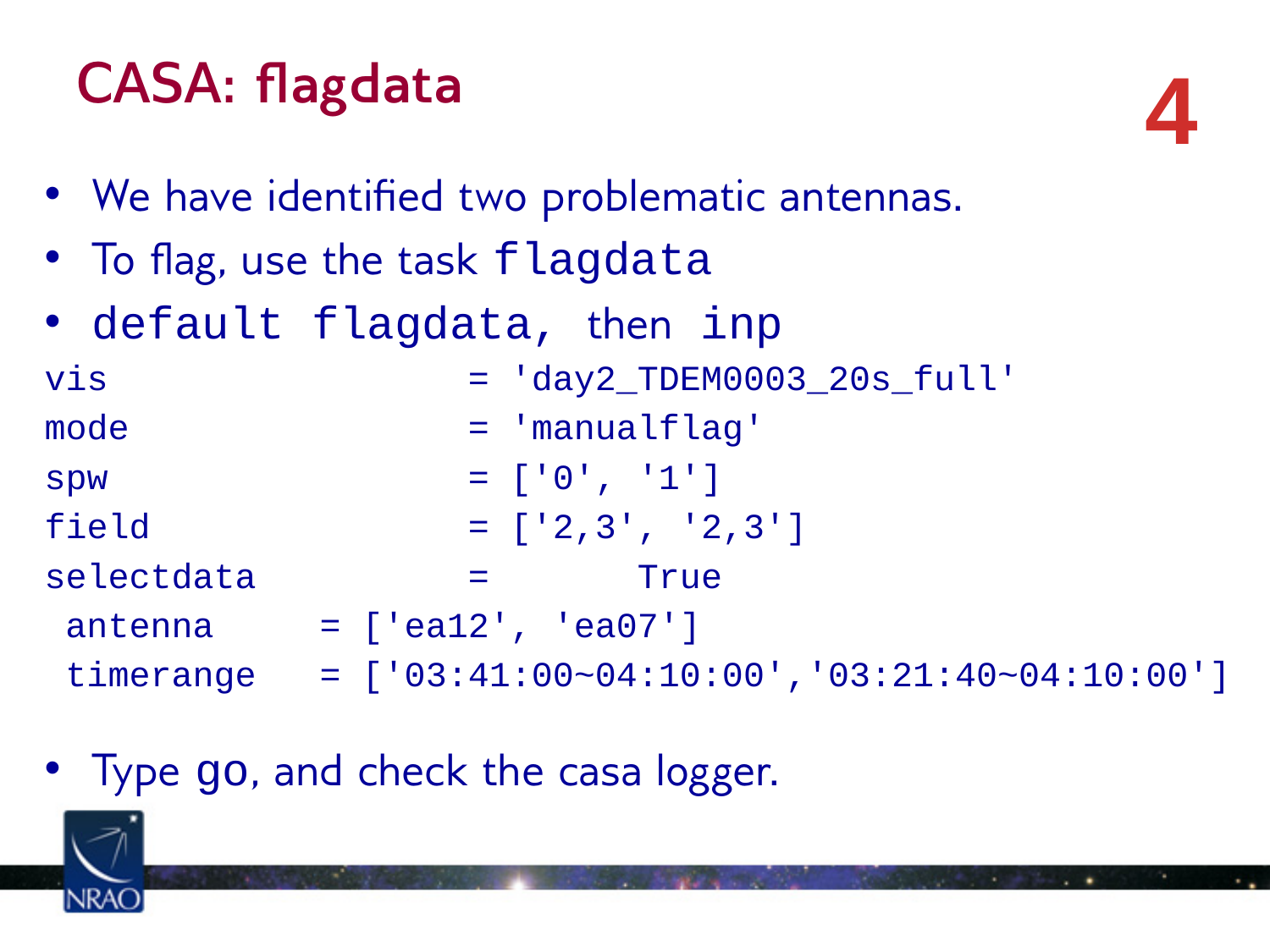

CASA: flagdata
4
We have identified two problematic antennas.
To flag, use the task flagdata
default flagdata, then inp
vis                 = 'day2_TDEM0003_20s_full'
mode                = 'manualflag'
spw                 = ['0', '1']
field               = ['2,3', '2,3']
selectdata          =       True
 antenna     = ['ea12', 'ea07']
 timerange   = ['03:41:00~04:10:00','03:21:40~04:10:00']

Type go, and check the casa logger.